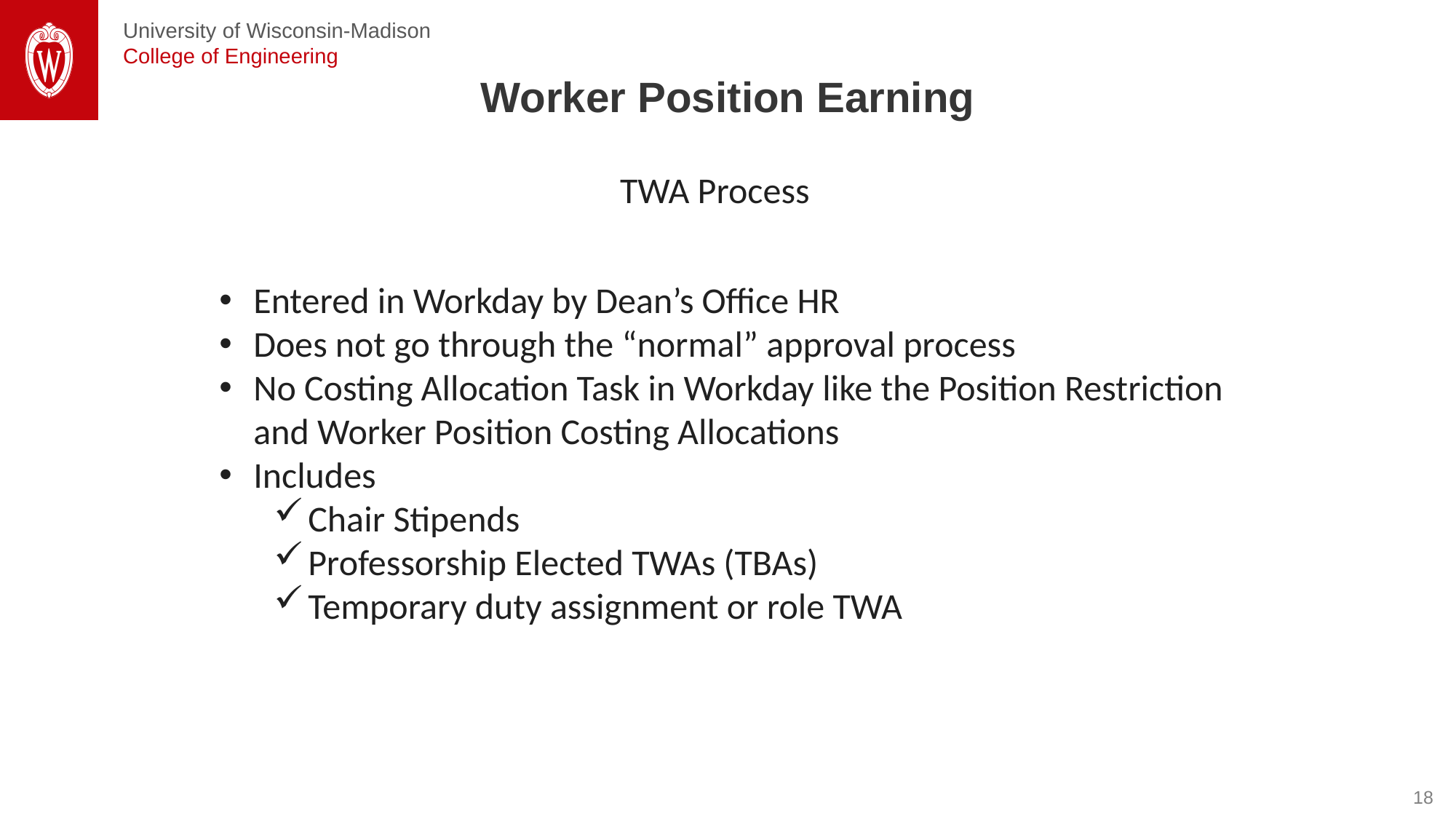

Worker Position Earning
TWA Process
Entered in Workday by Dean’s Office HR
Does not go through the “normal” approval process
No Costing Allocation Task in Workday like the Position Restriction and Worker Position Costing Allocations
Includes
Chair Stipends
Professorship Elected TWAs (TBAs)
Temporary duty assignment or role TWA
18